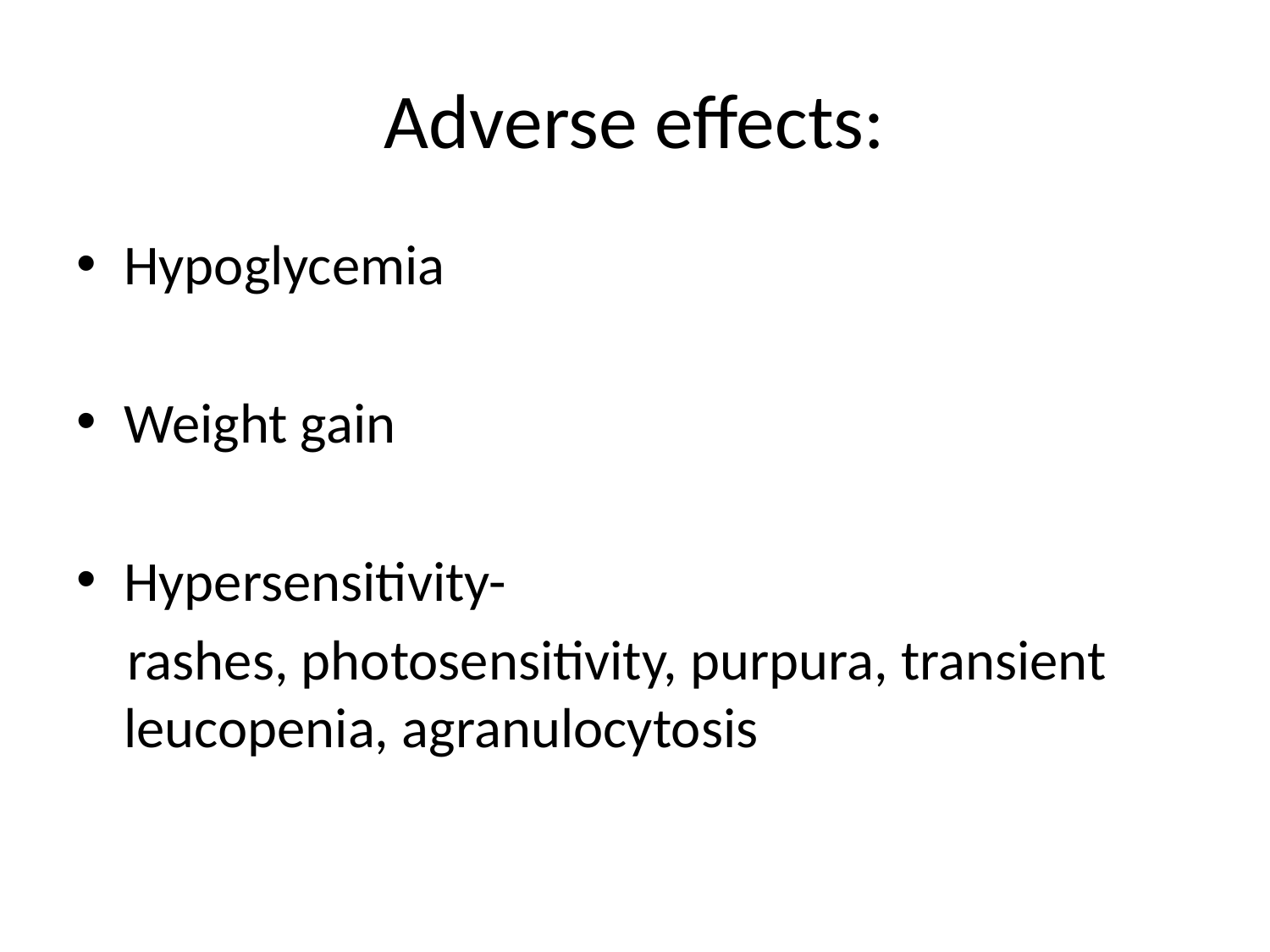

# Adverse effects:
Hypoglycemia

Weight gain

Hypersensitivity-
    rashes, photosensitivity, purpura, transient leucopenia, agranulocytosis